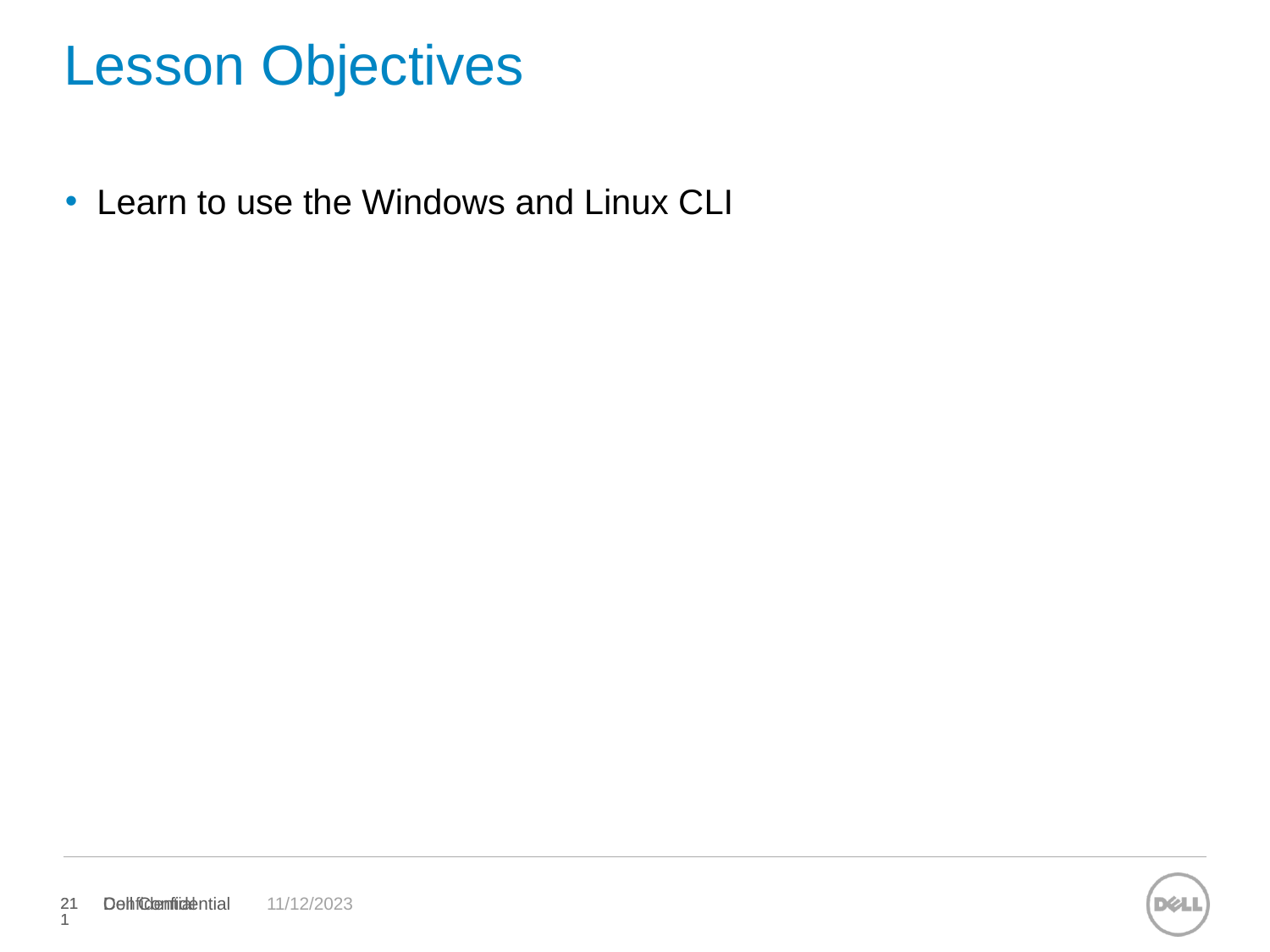

# Lesson Objectives
Learn to use the Windows and Linux CLI
11/12/2023
Confidential
211